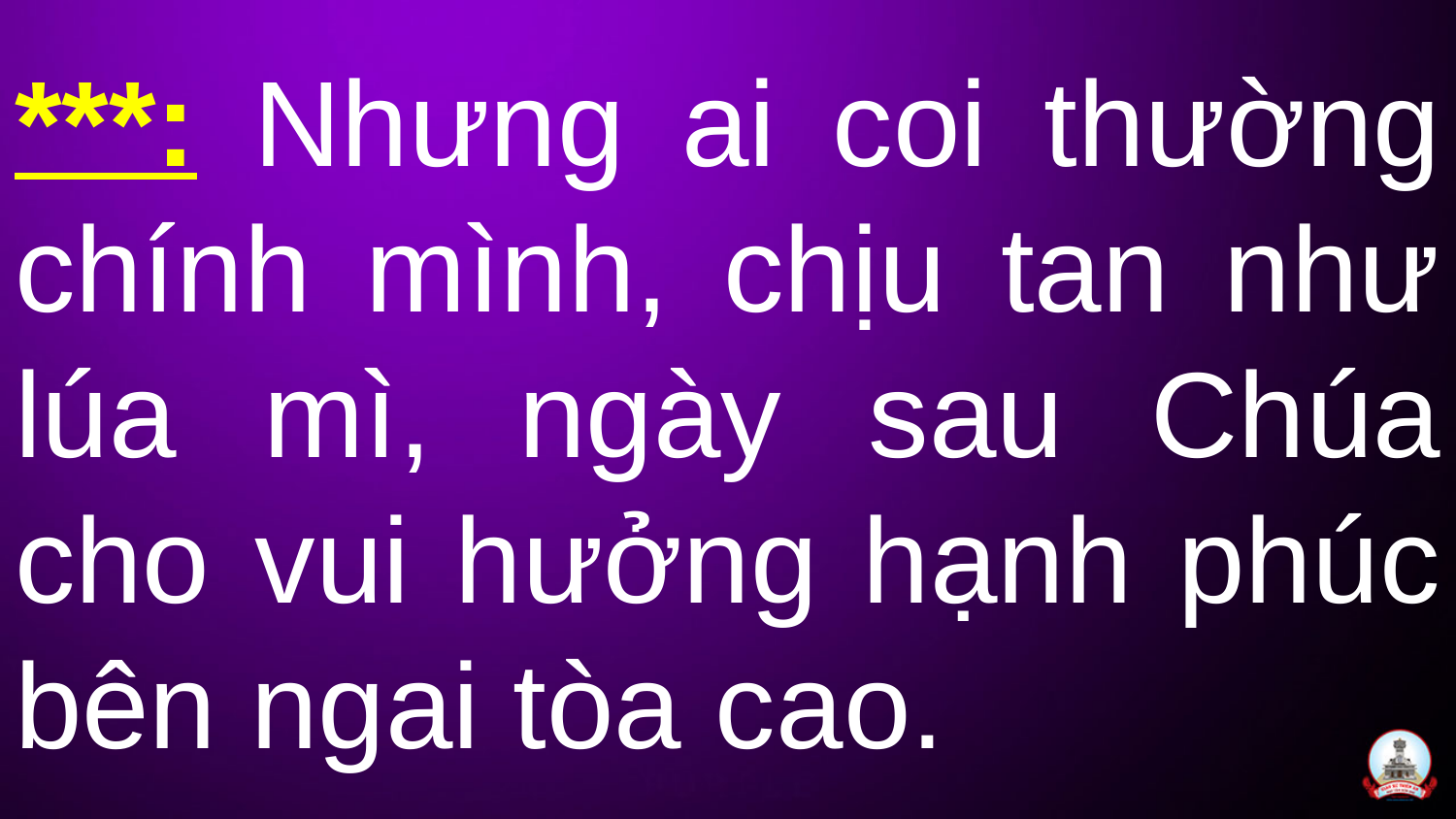

# ***: Nhưng ai coi thường chính mình, chịu tan như lúa mì, ngày sau Chúa cho vui hưởng hạnh phúc bên ngai tòa cao.